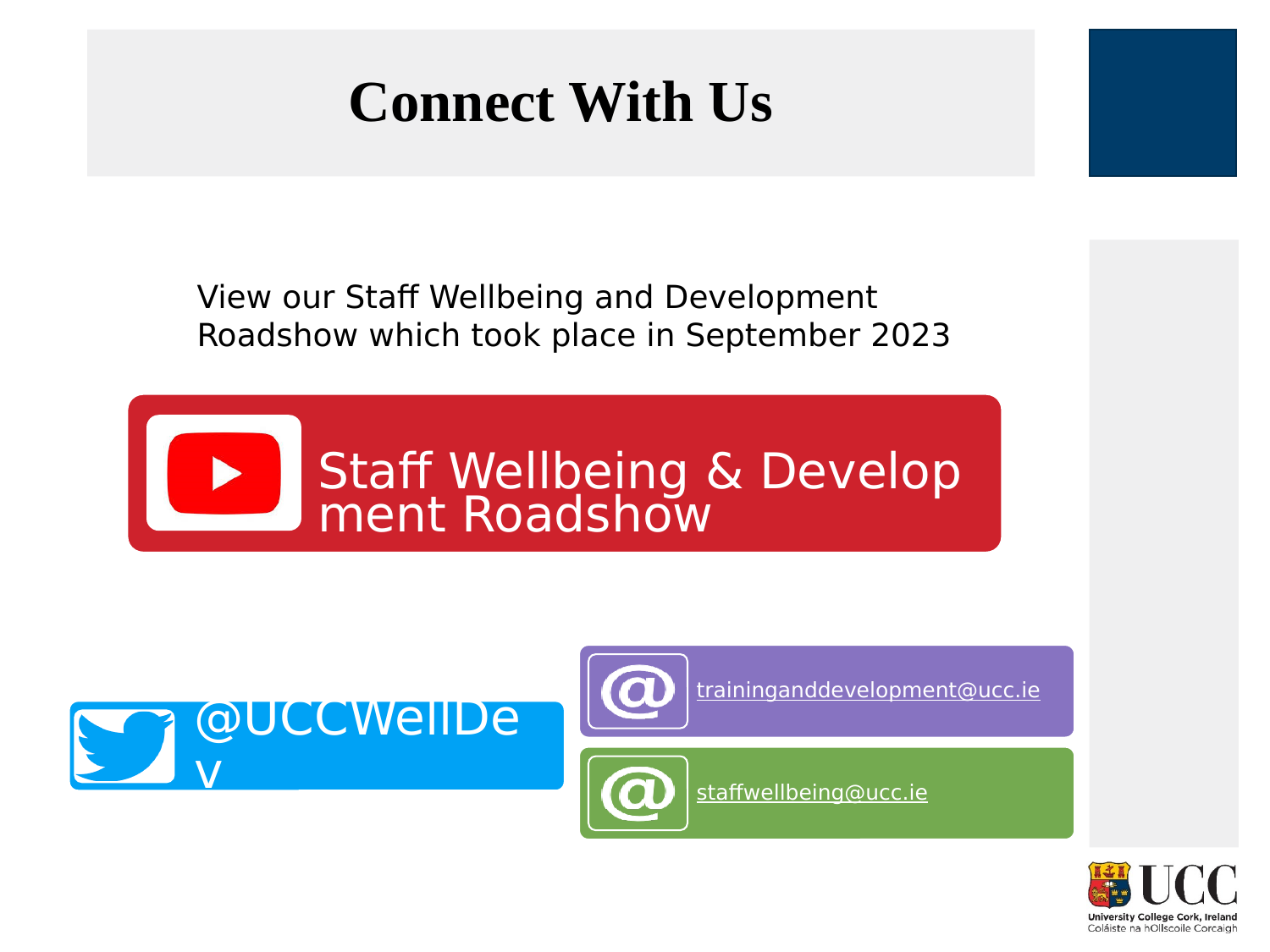

# Connect With Us
View our Staff Wellbeing and Development Roadshow which took place in September 2023

Staff Wellbeing & Development Roadshow

traininganddevelopment@ucc.ie
staffwellbeing@ucc.ie
@UCCWellDev